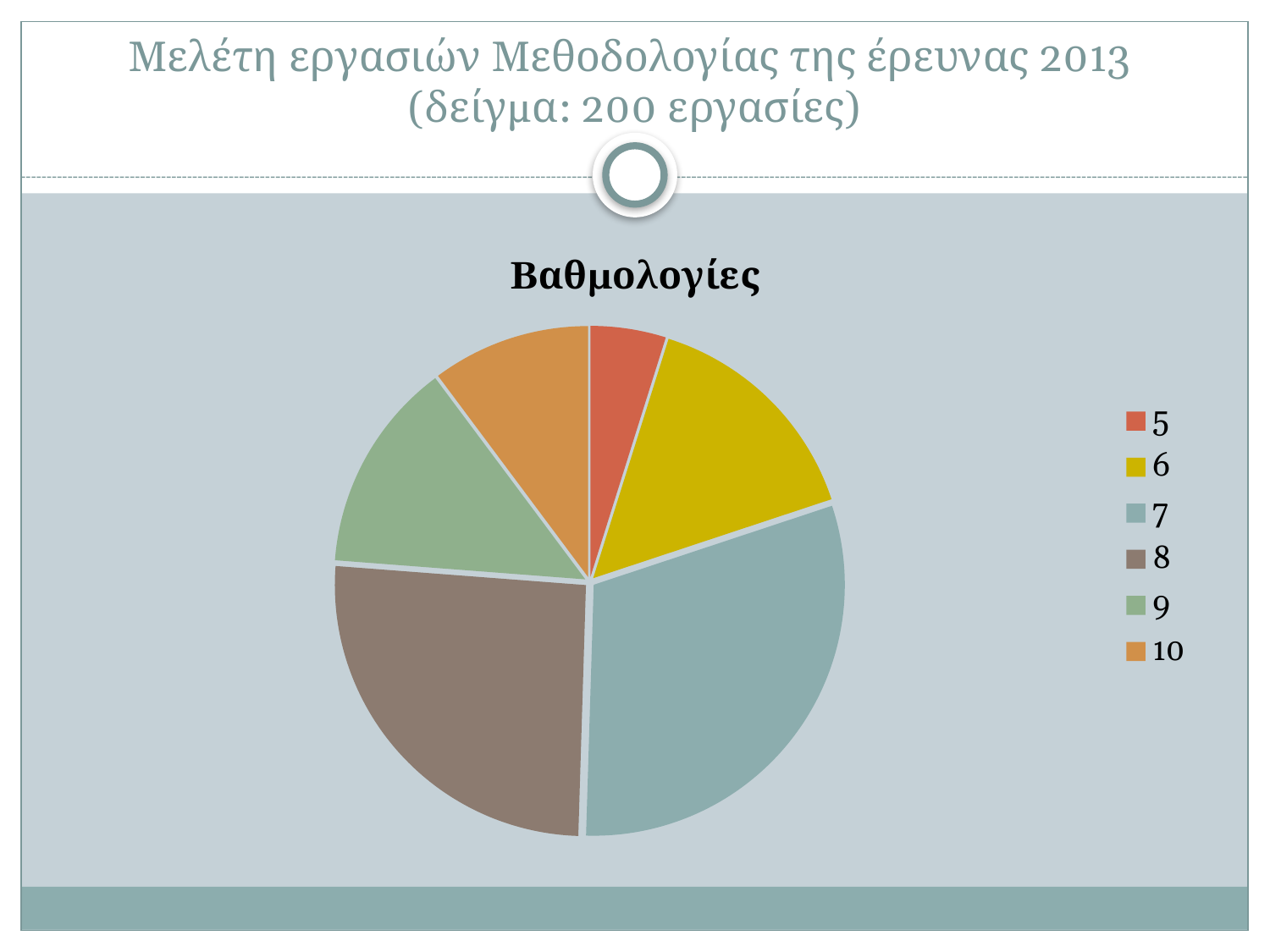

# Μελέτη εργασιών Μεθοδολογίας της έρευνας 2013 (δείγμα: 200 εργασίες)

### Chart: Βαθμολογίες

| Category | Πωλήσεις |
|---|---|
| 5 | 10.0 |
| 6 | 31.0 |
| 7 | 63.0 |
| 8 | 53.0 |
| 9 | 28.0 |
| 10 | 21.0 |